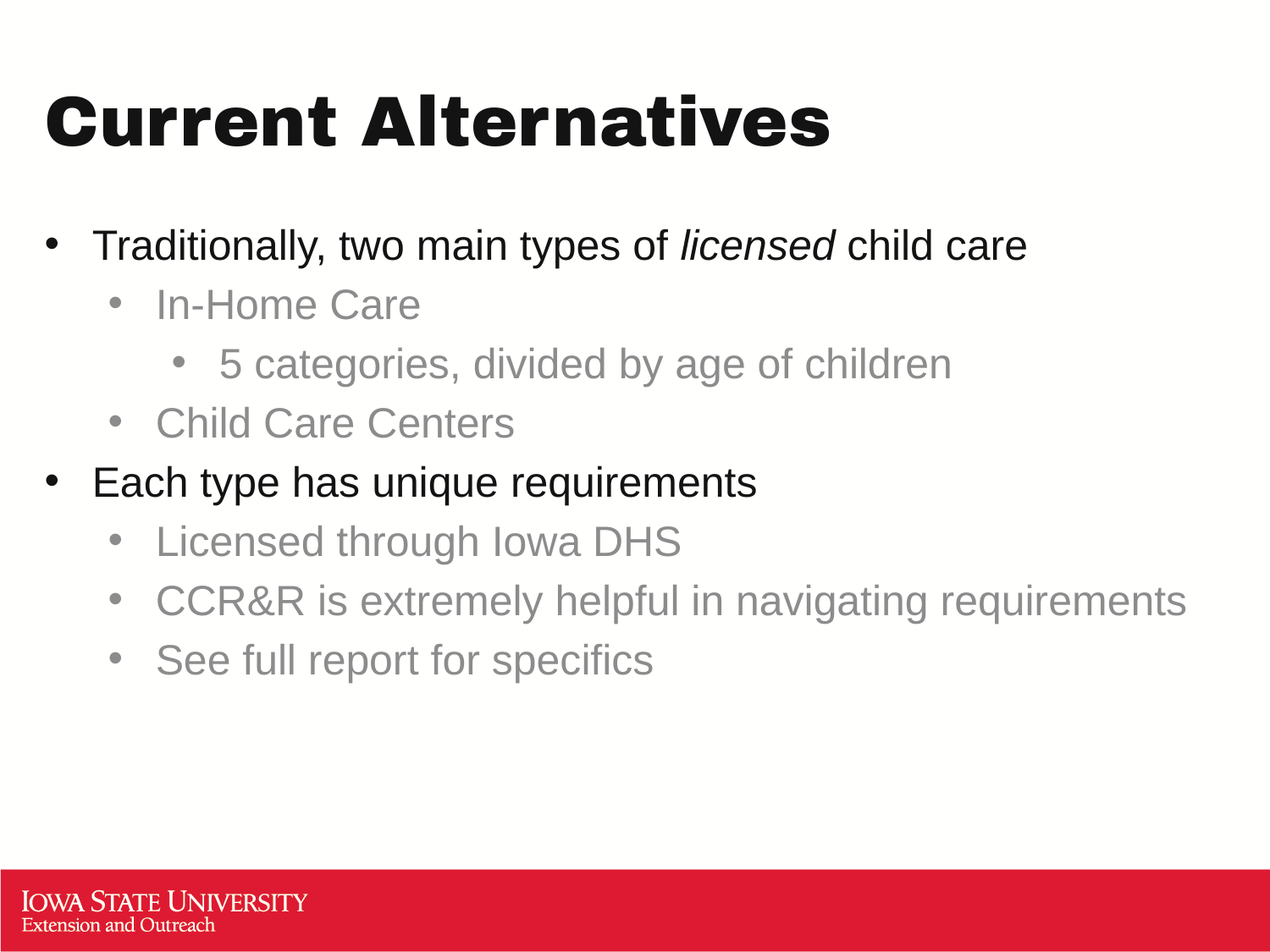

# Current Alternatives
Traditionally, two main types of licensed child care
In-Home Care
5 categories, divided by age of children
Child Care Centers
Each type has unique requirements
Licensed through Iowa DHS
CCR&R is extremely helpful in navigating requirements
See full report for specifics